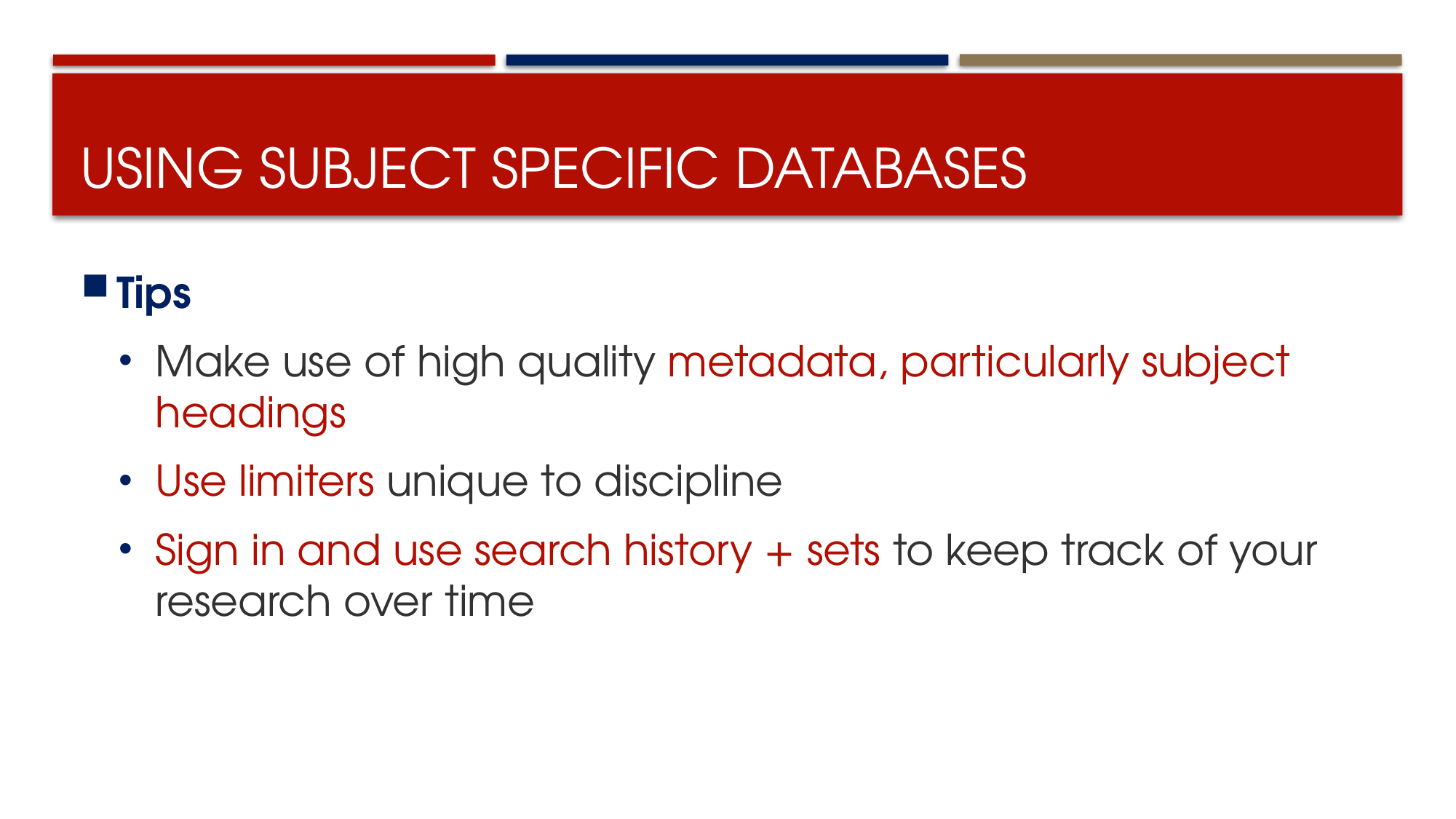

# Using Subject specific databases
Tips
Make use of high quality metadata, particularly subject headings
Use limiters unique to discipline
Sign in and use search history + sets to keep track of your research over time